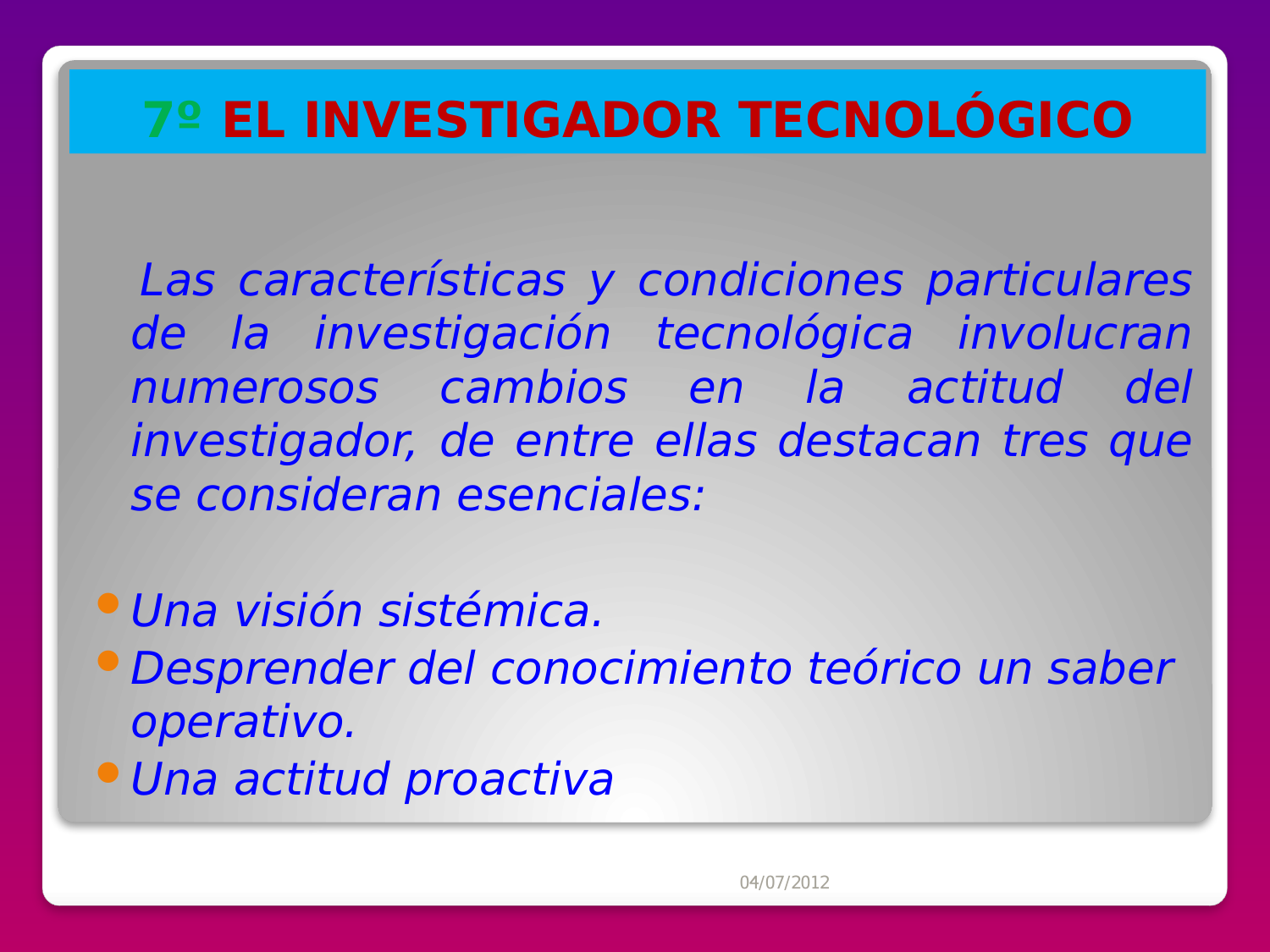

# 7º EL INVESTIGADOR TECNOLÓGICO
  Las características y condiciones particulares de la investigación tecnológica involucran numerosos cambios en la actitud del investigador, de entre ellas destacan tres que se consideran esenciales:

Una visión sistémica.
Desprender del conocimiento teórico un saber operativo.
Una actitud proactiva
04/07/2012